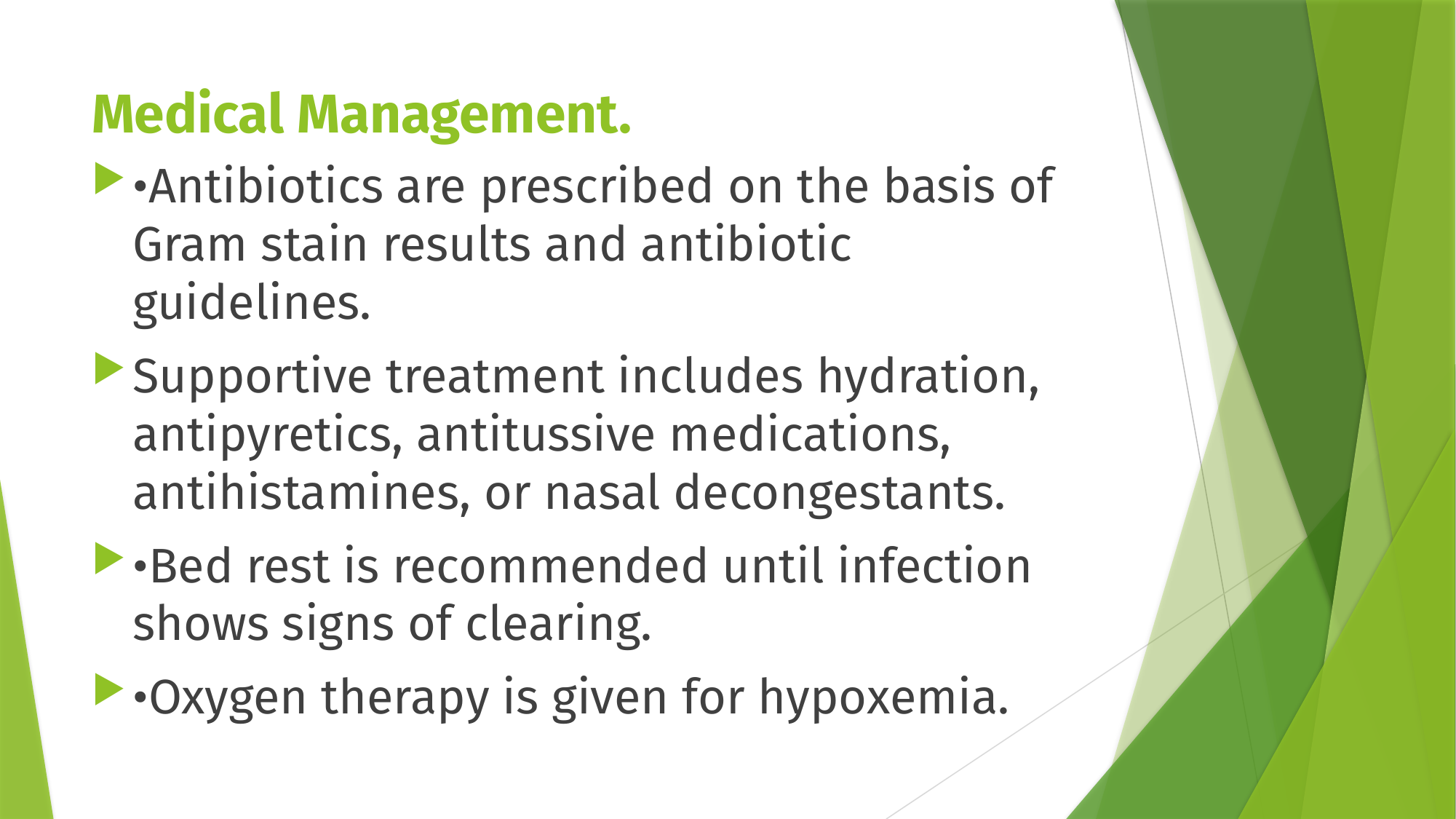

# Medical Management.
•Antibiotics are prescribed on the basis of Gram stain results and antibiotic guidelines.
Supportive treatment includes hydration, antipyretics, antitussive medications, antihistamines, or nasal decongestants.
•Bed rest is recommended until infection shows signs of clearing.
•Oxygen therapy is given for hypoxemia.